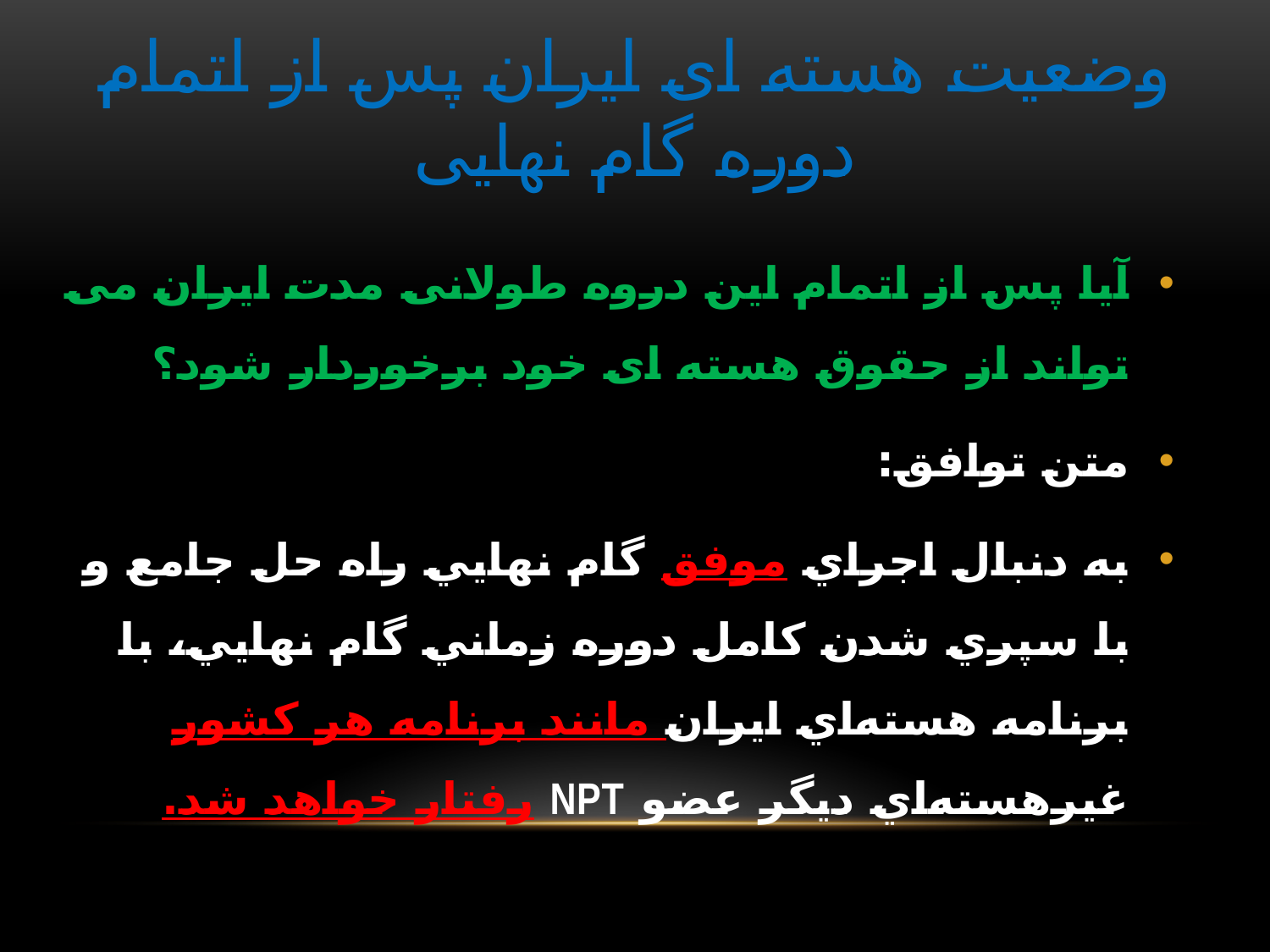

# وضعیت هسته ای ایران پس از اتمام دوره گام نهایی
آیا پس از اتمام این دروه طولانی مدت ایران می تواند از حقوق هسته ای خود برخوردار شود؟
متن توافق:
به دنبال اجراي موفق گام نهايي راه حل جامع و با سپري شدن کامل دوره زماني گام نهايي، با برنامه هسته‌اي ايران مانند برنامه هر کشور غيرهسته‌اي ديگر عضو NPT رفتار خواهد شد.